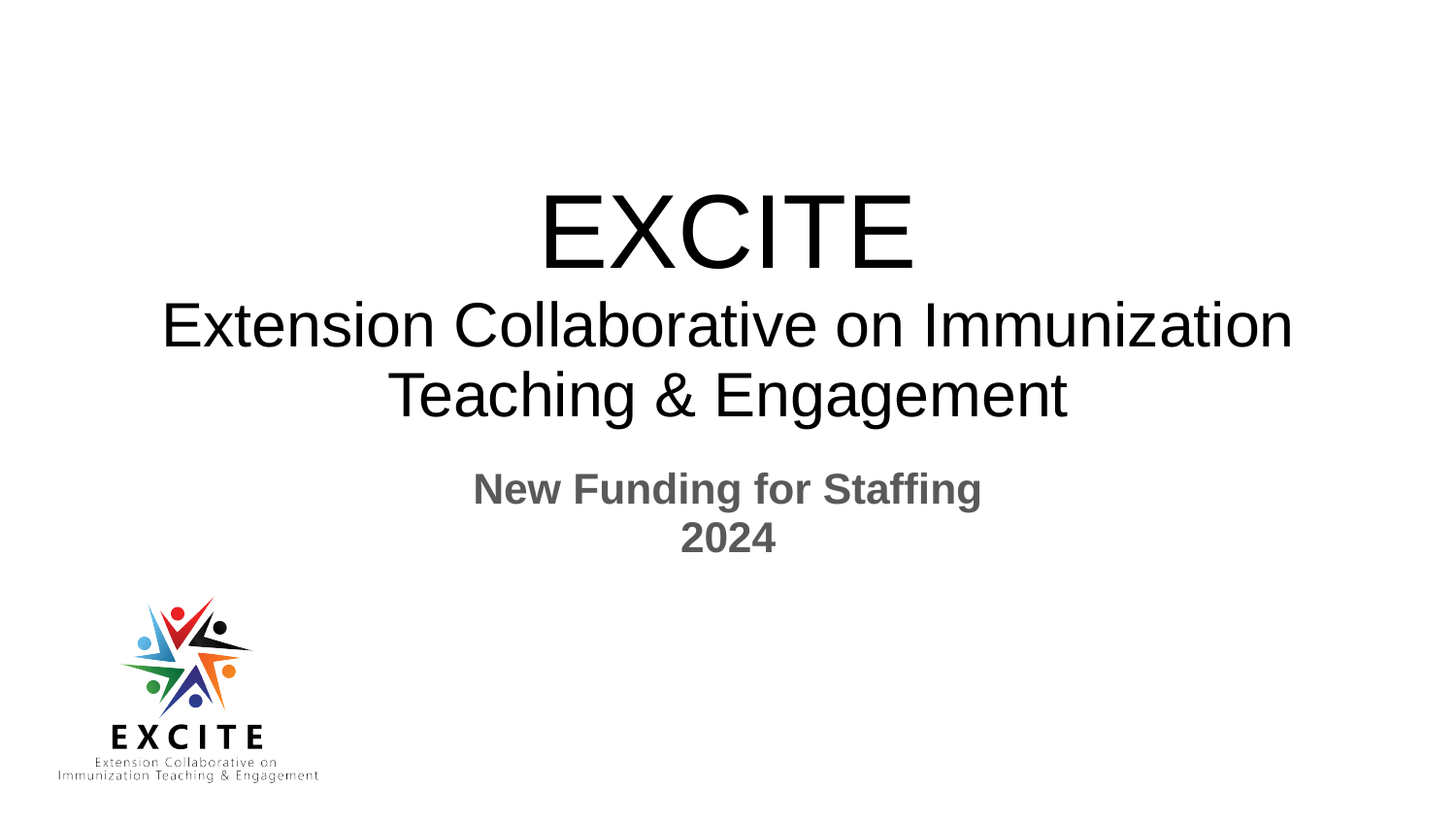

# EXCITE
Extension Collaborative on Immunization Teaching & Engagement
New Funding for Staffing
2024